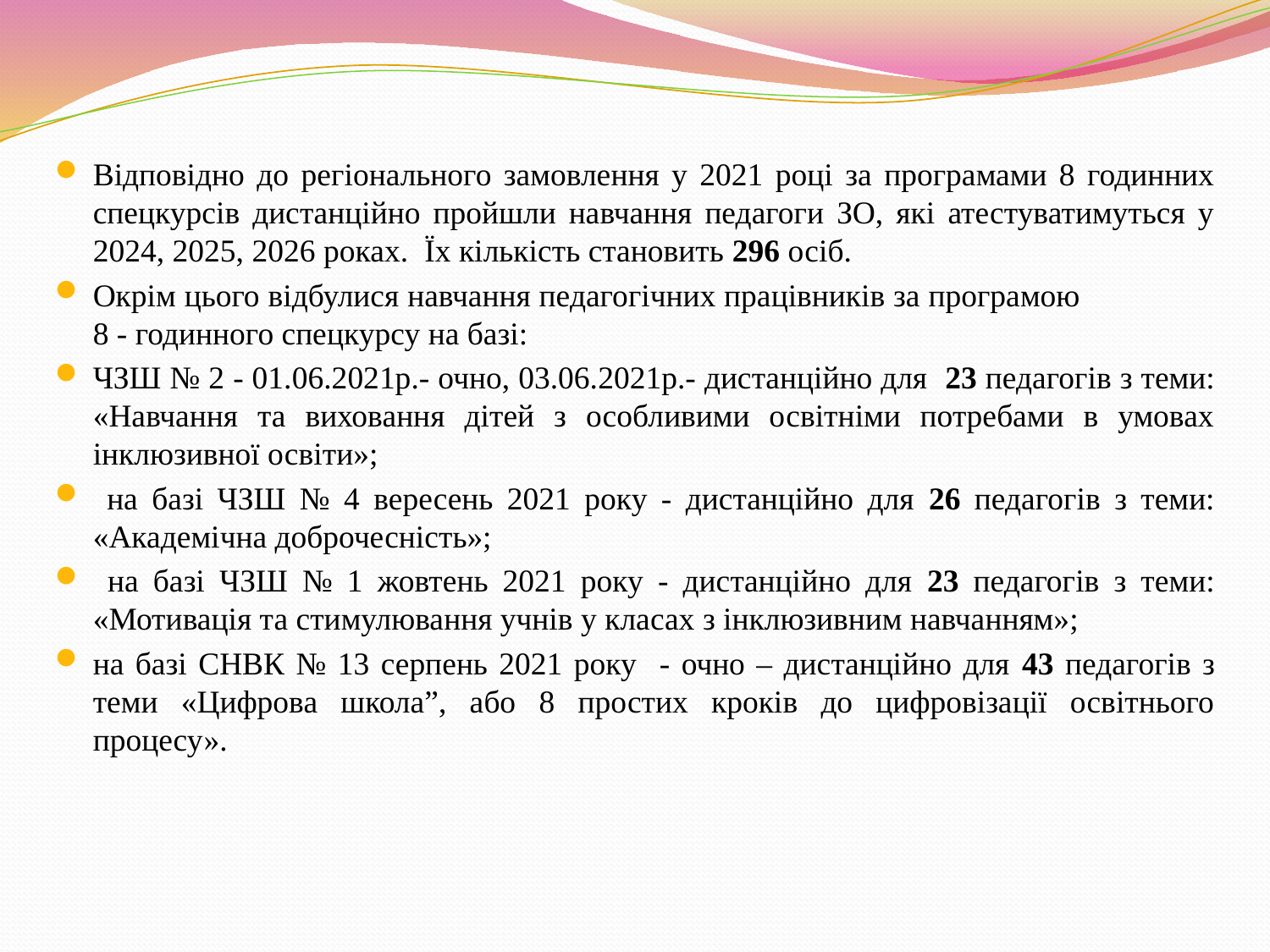

Відповідно до регіонального замовлення у 2021 році за програмами 8 годинних спецкурсів дистанційно пройшли навчання педагоги ЗО, які атестуватимуться у 2024, 2025, 2026 роках.  Їх кількість становить 296 осіб.
Окрім цього відбулися навчання педагогічних працівників за програмою                 8 - годинного спецкурсу на базі:
ЧЗШ № 2 - 01.06.2021р.- очно, 03.06.2021р.- дистанційно для  23 педагогів з теми: «Навчання та виховання дітей з особливими освітніми потребами в умовах інклюзивної освіти»;
 на базі ЧЗШ № 4 вересень 2021 року - дистанційно для 26 педагогів з теми: «Академічна доброчесність»;
 на базі ЧЗШ № 1 жовтень 2021 року - дистанційно для 23 педагогів з теми: «Мотивація та стимулювання учнів у класах з інклюзивним навчанням»;
на базі СНВК № 13 серпень 2021 року  - очно – дистанційно для 43 педагогів з теми «Цифрова школа”, або 8 простих кроків до цифровізації освітнього процесу».